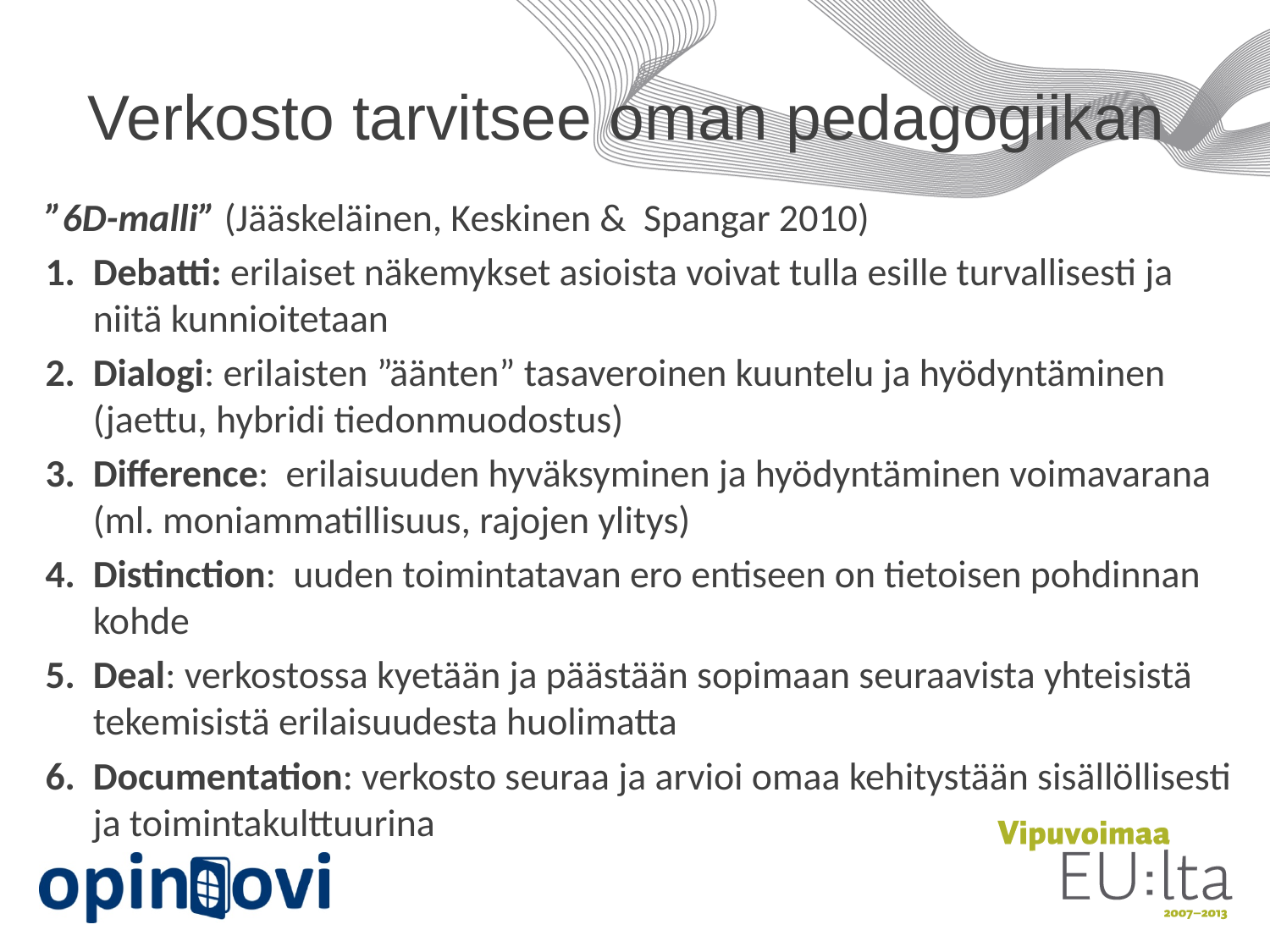

# Verkosto tarvitsee oman pedagogiikan
”6D-malli” (Jääskeläinen, Keskinen &  Spangar 2010)
Debatti: erilaiset näkemykset asioista voivat tulla esille turvallisesti ja niitä kunnioitetaan
Dialogi: erilaisten ”äänten” tasaveroinen kuuntelu ja hyödyntäminen (jaettu, hybridi tiedonmuodostus)
Difference:  erilaisuuden hyväksyminen ja hyödyntäminen voimavarana (ml. moniammatillisuus, rajojen ylitys)
Distinction:  uuden toimintatavan ero entiseen on tietoisen pohdinnan kohde
Deal: verkostossa kyetään ja päästään sopimaan seuraavista yhteisistä tekemisistä erilaisuudesta huolimatta
Documentation: verkosto seuraa ja arvioi omaa kehitystään sisällöllisesti ja toimintakulttuurina